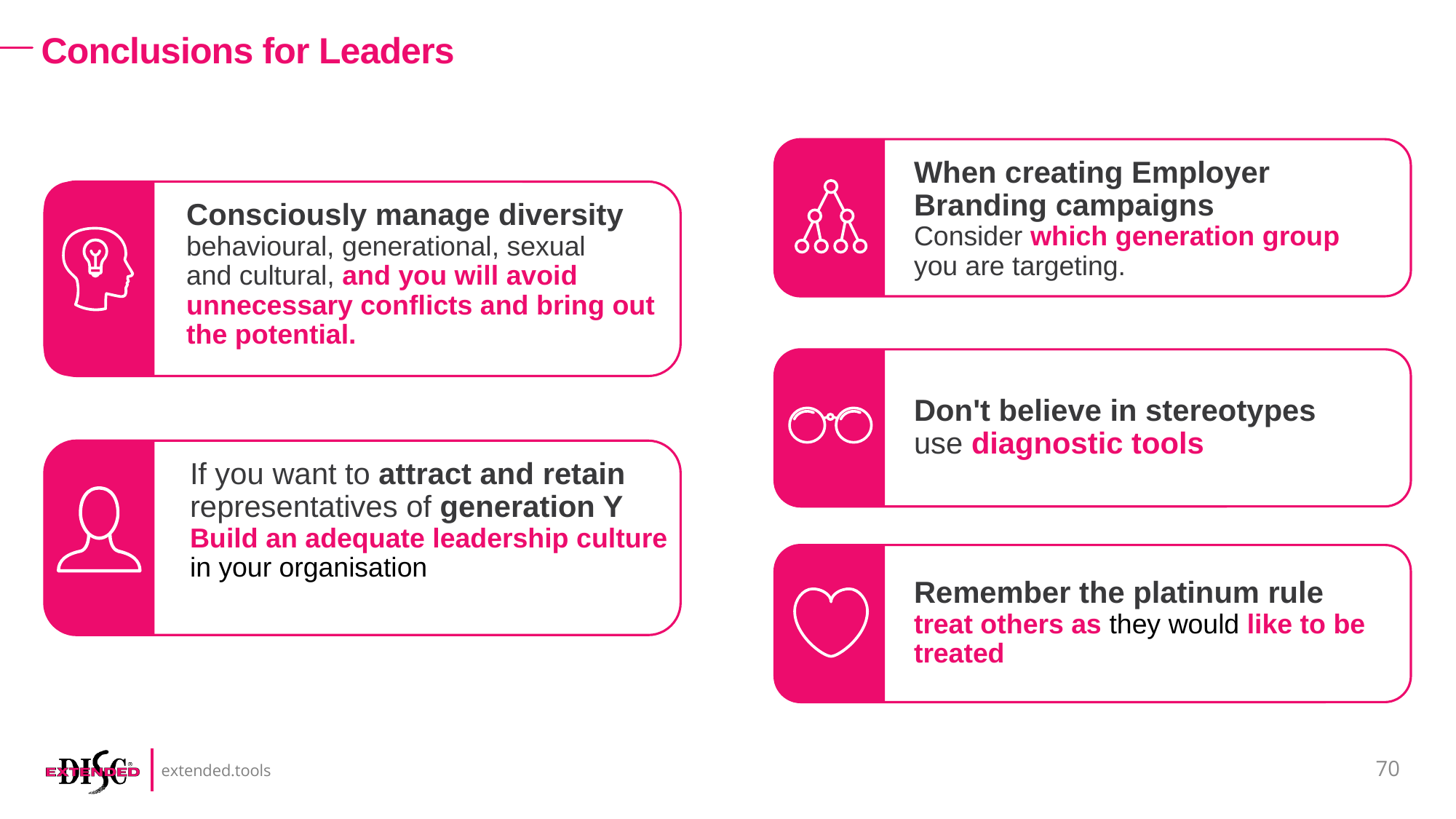

# Conclusions for Leaders

When creating Employer Branding campaigns
Consider which generation group you are targeting.

Consciously manage diversity behavioural, generational, sexual
and cultural, and you will avoid unnecessary conflicts and bring out the potential.

Don't believe in stereotypes
use diagnostic tools

If you want to attract and retain representatives of generation Y Build an adequate leadership culture in your organisation

Remember the platinum rule
treat others as they would like to be treated

70